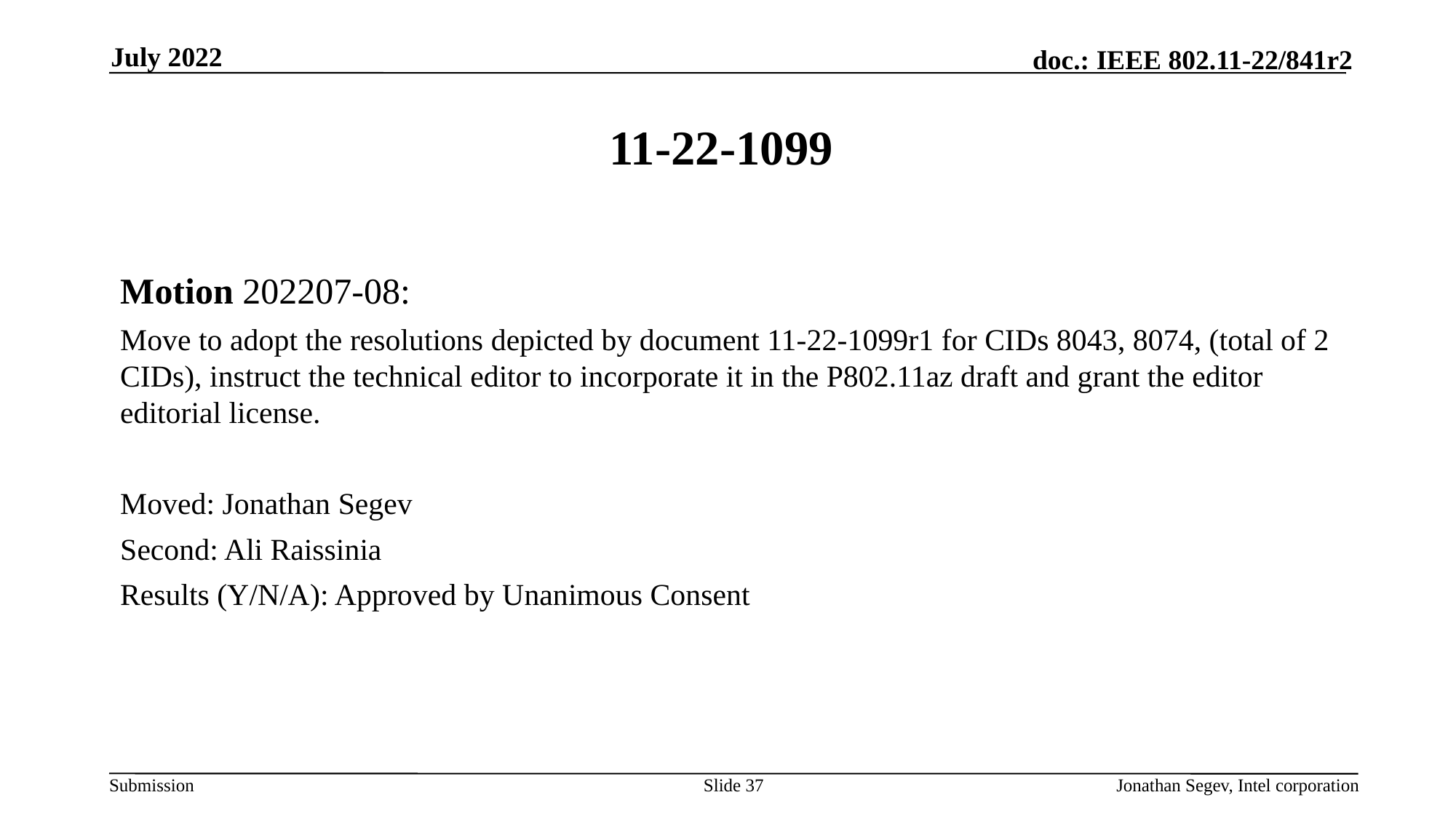

July 2022
# 11-22-1099

Motion 202207-08:
Move to adopt the resolutions depicted by document 11-22-1099r1 for CIDs 8043, 8074, (total of 2 CIDs), instruct the technical editor to incorporate it in the P802.11az draft and grant the editor editorial license.

Moved: Jonathan Segev
Second: Ali Raissinia
Results (Y/N/A): Approved by Unanimous Consent

Slide 37
Jonathan Segev, Intel corporation